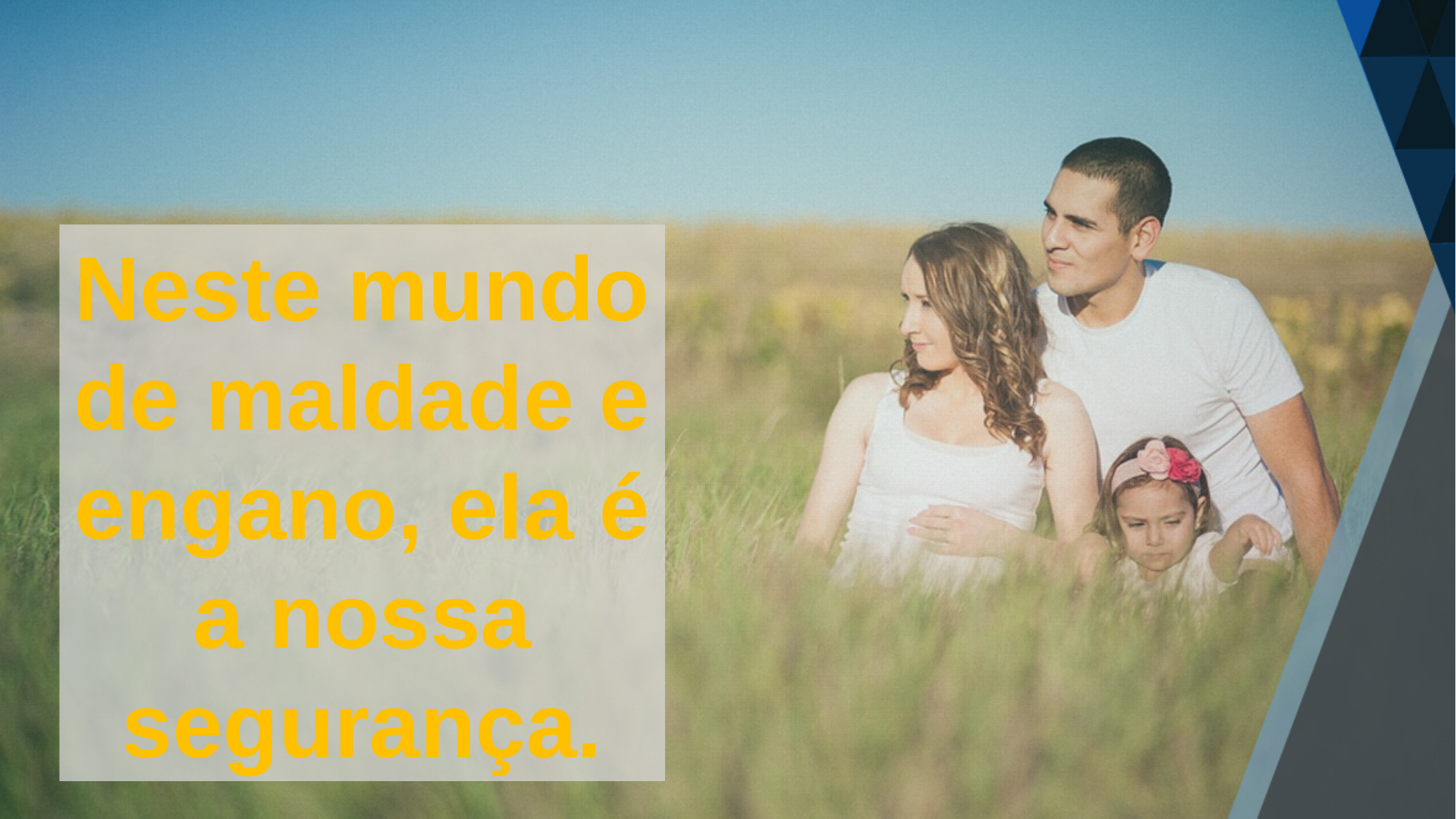

Neste mundo de maldade e engano, ela é a nossa segurança.